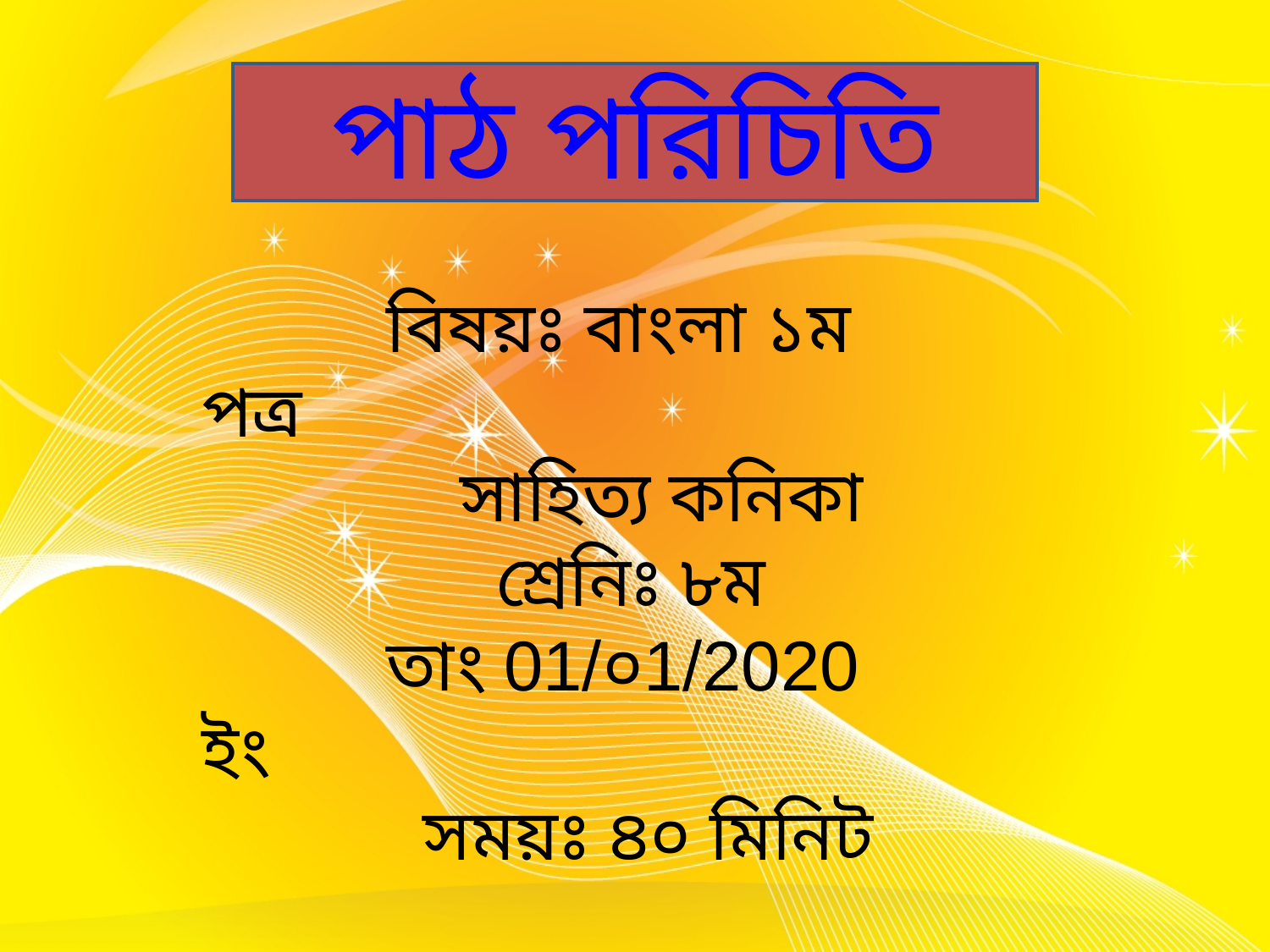

পাঠ পরিচিতি
          বিষয়ঃ বাংলা ১ম পত্র
              সাহিত্য কনিকা
                শ্রেনিঃ ৮ম
          তাং 01/০1/2020 ইং
            সময়ঃ ৪০ মিনিট